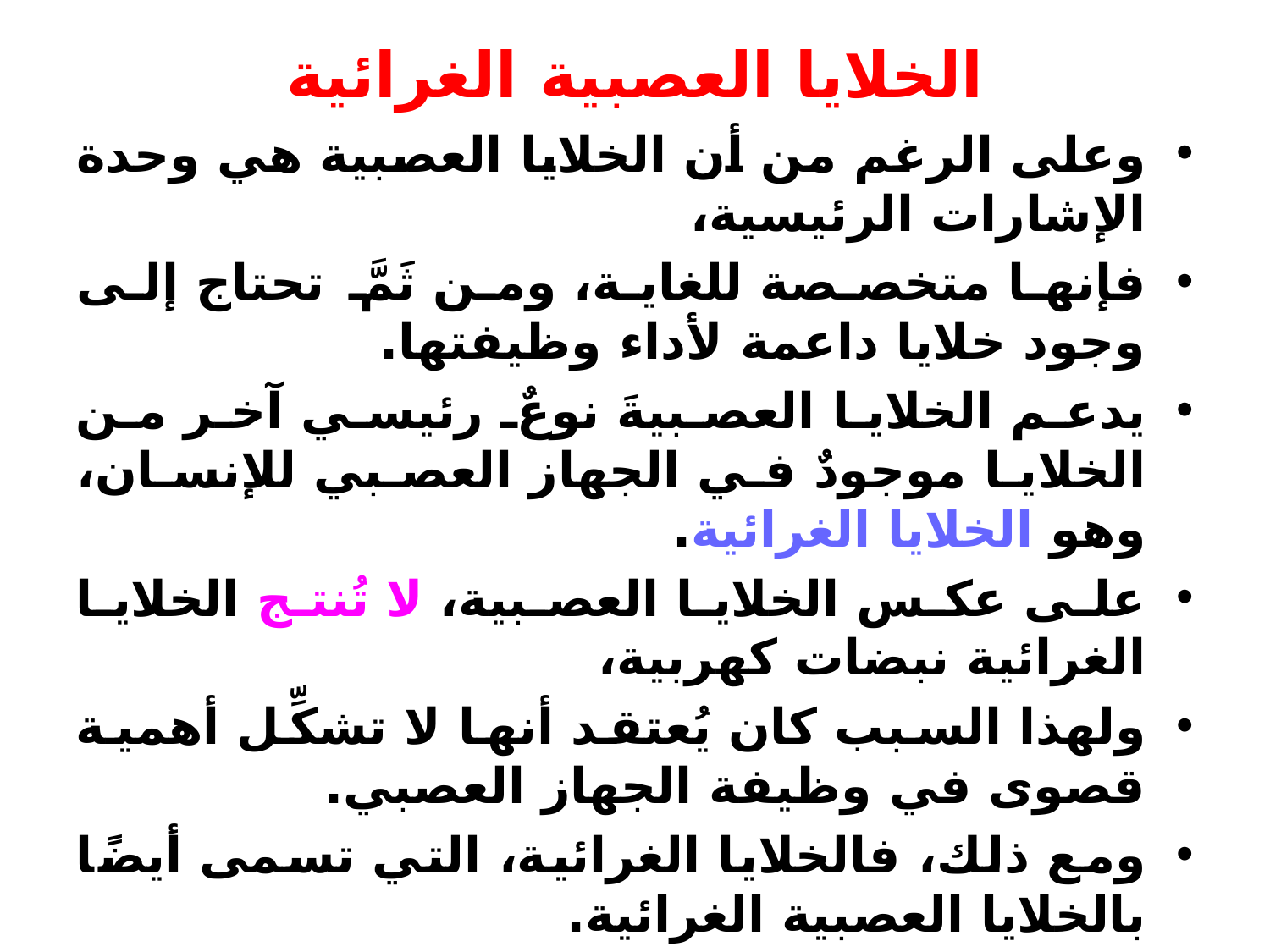

# الخلايا العصبية الغرائية
وعلى الرغم من أن الخلايا العصبية هي وحدة الإشارات الرئيسية،
فإنها متخصصة للغاية، ومن ثَمَّ تحتاج إلى وجود خلايا داعمة لأداء وظيفتها.
يدعم الخلايا العصبيةَ نوعٌ رئيسي آخر من الخلايا موجودٌ في الجهاز العصبي للإنسان، وهو الخلايا الغرائية.
على عكس الخلايا العصبية، لا تُنتج الخلايا الغرائية نبضات كهربية،
ولهذا السبب كان يُعتقد أنها لا تشكِّل أهمية قصوى في وظيفة الجهاز العصبي.
ومع ذلك، فالخلايا الغرائية، التي تسمى أيضًا بالخلايا العصبية الغرائية.
س: ماهي وظائف الخلايا العصبية الغرائية؟
تؤدي وظائف أساسية متعددة: تكملة الجواب....